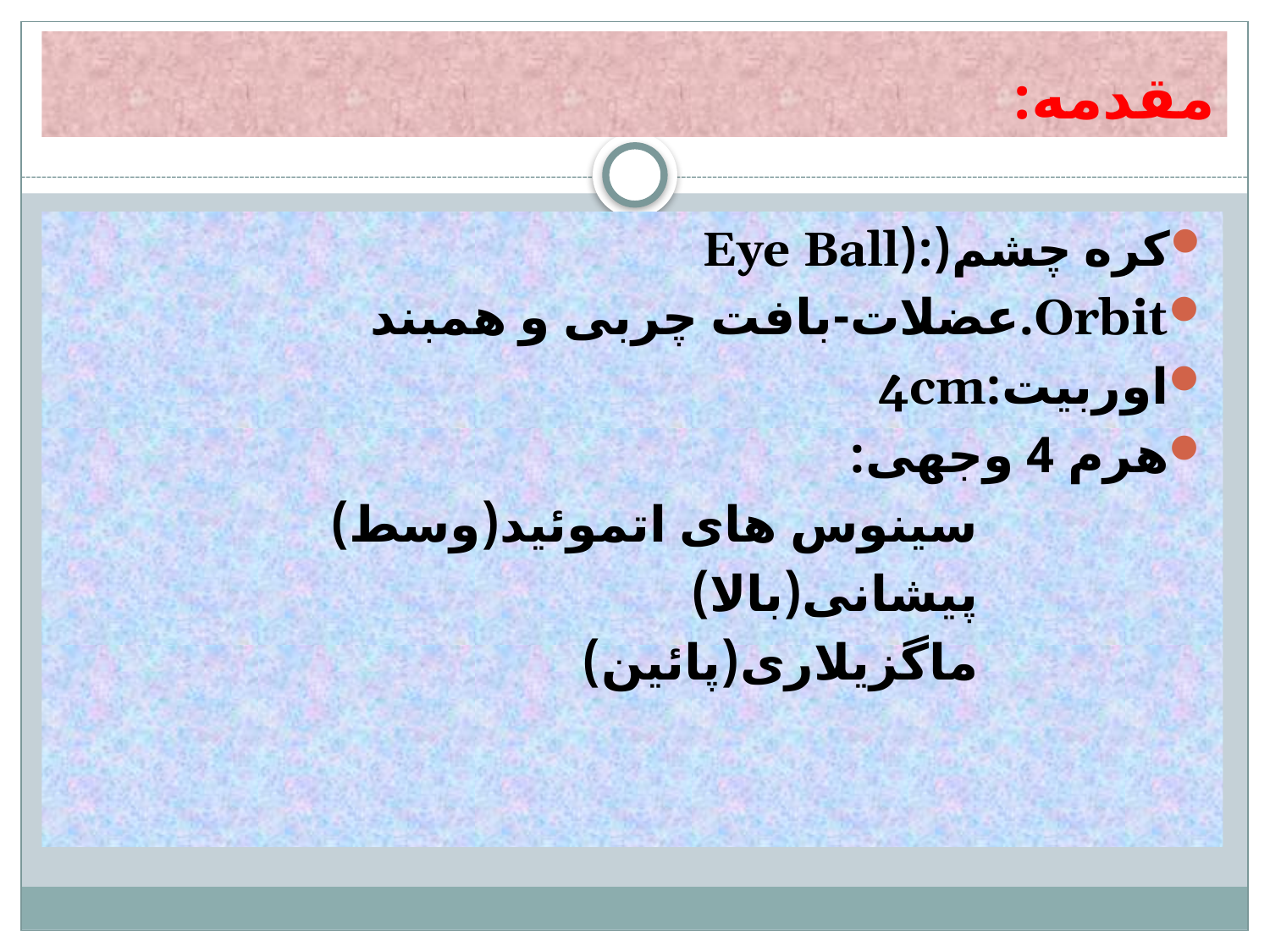

# مقدمه:
کره چشم(:(Eye Ball
Orbit.عضلات-بافت چربی و همبند
اوربیت:4cm
هرم 4 وجهی:
                  سینوس های اتموئید(وسط)
                  پیشانی(بالا)
                  ماگزیلاری(پائین)